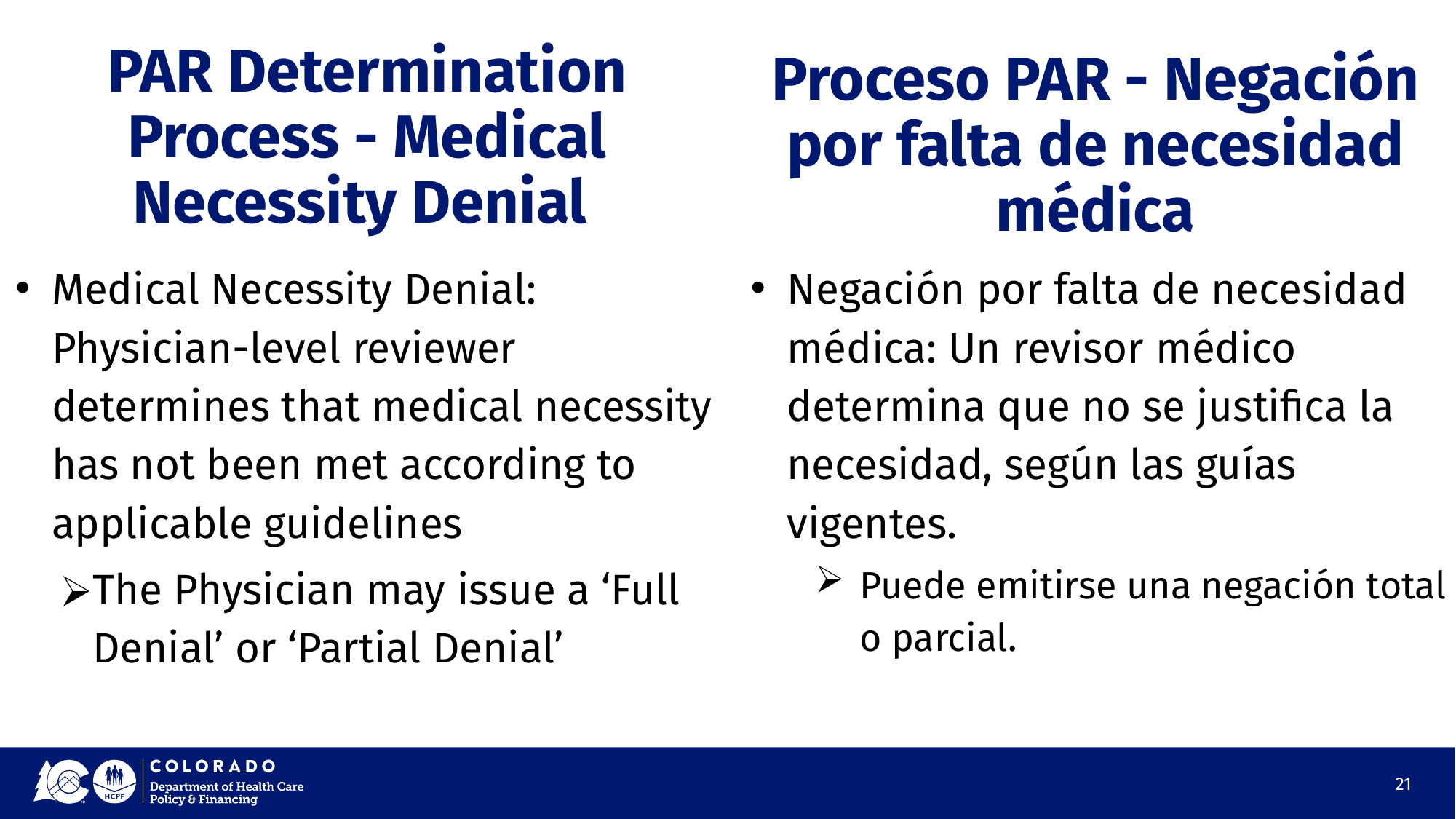

PAR Determination Process - Medical Necessity Denial
Proceso PAR - Negación por falta de necesidad médica
Medical Necessity Denial: Physician-level reviewer determines that medical necessity has not been met according to applicable guidelines
The Physician may issue a ‘Full Denial’ or ‘Partial Denial’
Negación por falta de necesidad médica: Un revisor médico determina que no se justifica la necesidad, según las guías vigentes.
Puede emitirse una negación total o parcial.
21